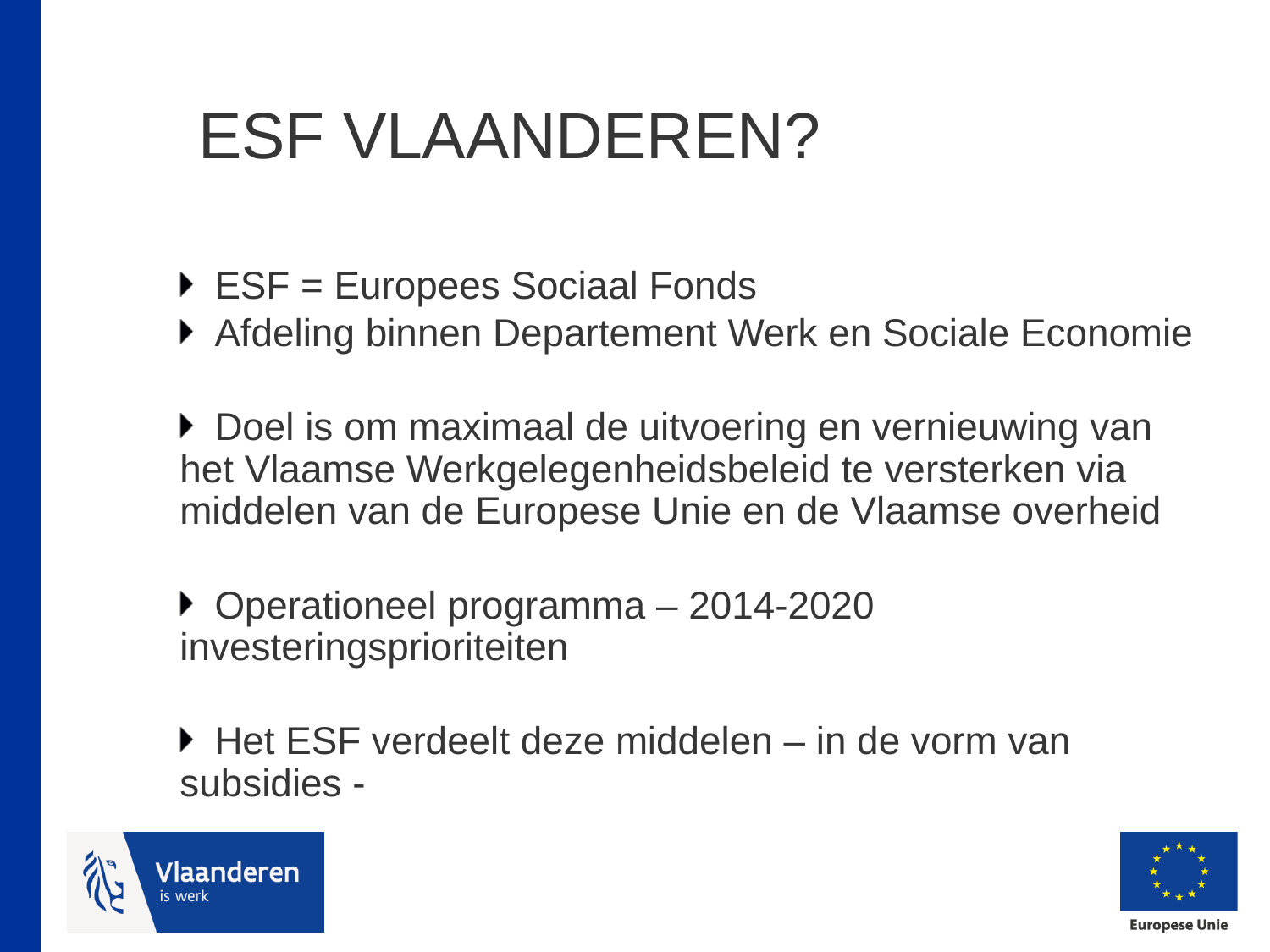

# ESF VLAANDEREN?
ESF = Europees Sociaal Fonds
Afdeling binnen Departement Werk en Sociale Economie

Doel is om maximaal de uitvoering en vernieuwing van het Vlaamse Werkgelegenheidsbeleid te versterken via middelen van de Europese Unie en de Vlaamse overheid

Operationeel programma – 2014-2020 investeringsprioriteiten

Het ESF verdeelt deze middelen – in de vorm van subsidies -